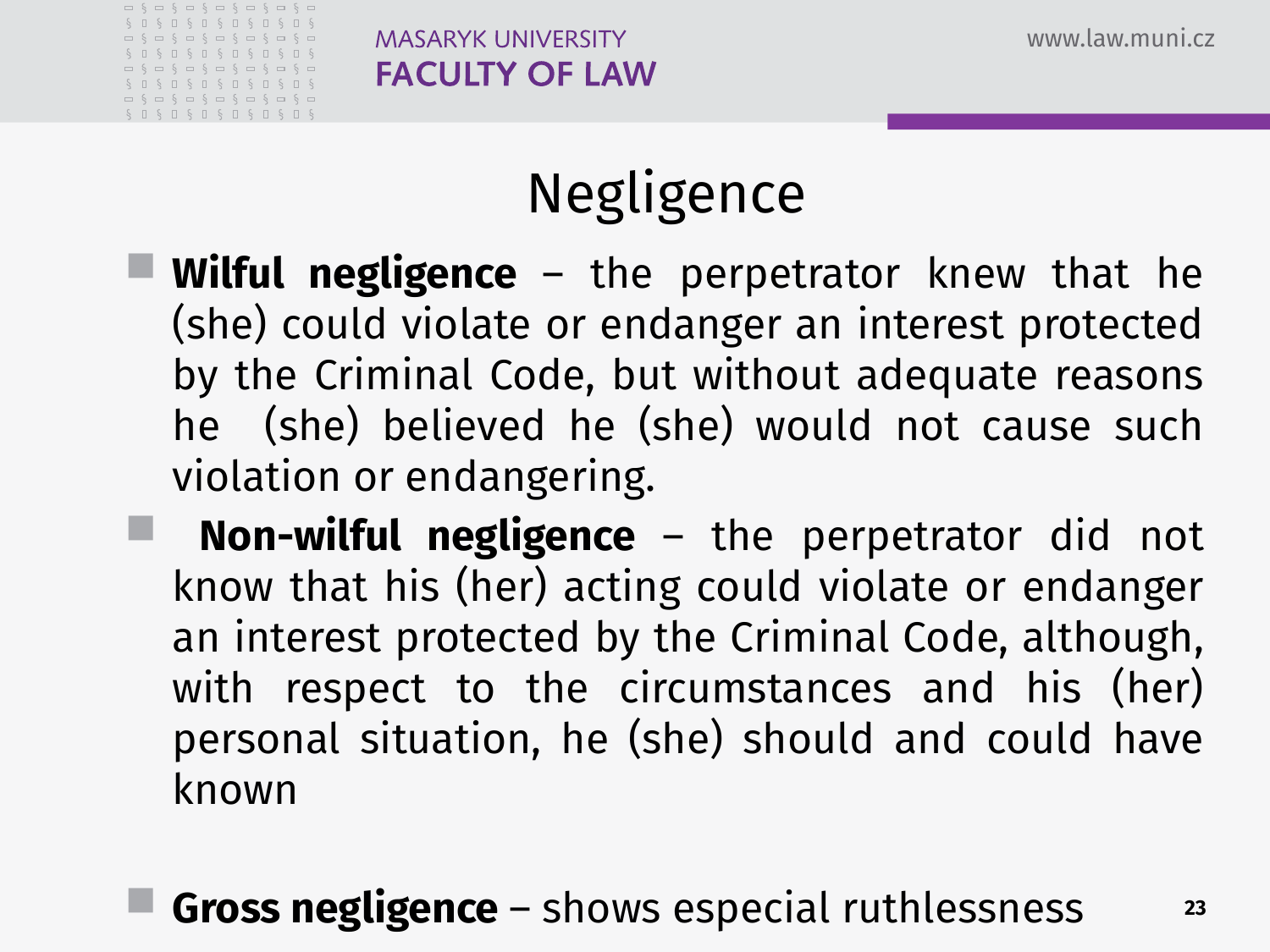

# Negligence
Wilful negligence – the perpetrator knew that he (she) could violate or endanger an interest protected by the Criminal Code, but without adequate reasons he  (she) believed he (she) would not cause such violation or endangering.
 Non-wilful negligence – the perpetrator did not know that his (her) acting could violate or endanger an interest protected by the Criminal Code, although, with respect to the circumstances and his (her) personal situation, he (she) should and could have known

Gross negligence – shows especial ruthlessness
23